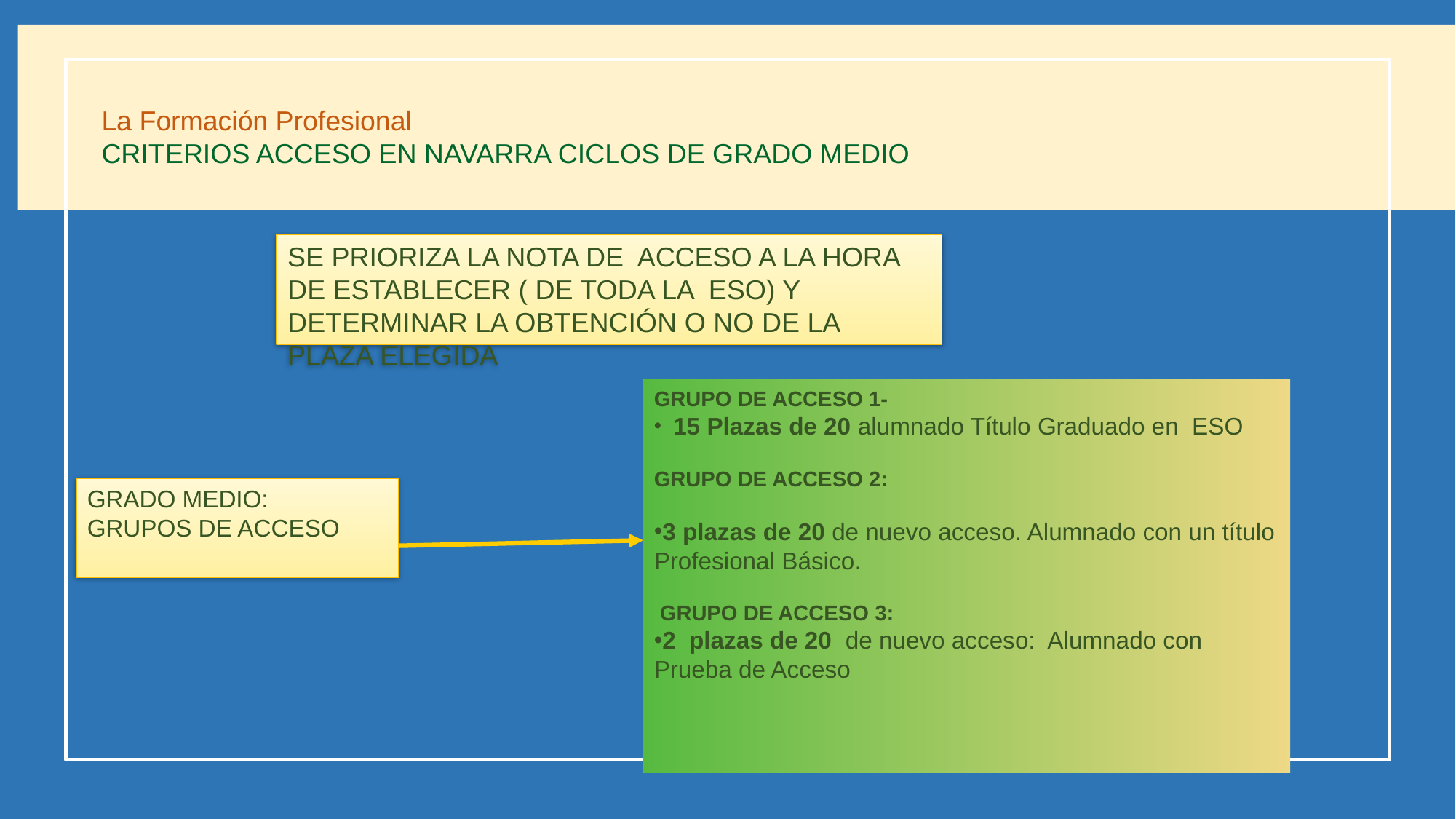

La Formación Profesional
CRITERIOS ACCESO EN NAVARRA CICLOS DE GRADO MEDIO
SE PRIORIZA LA NOTA DE  ACCESO A LA HORA DE ESTABLECER ( DE TODA LA  ESO) Y DETERMINAR LA OBTENCIÓN O NO DE LA PLAZA ELEGIDA
GRUPO DE ACCESO 1-
  15 Plazas de 20 alumnado Título Graduado en  ESO

GRUPO DE ACCESO 2:

3 plazas de 20 de nuevo acceso. Alumnado con un título Profesional Básico.

 GRUPO DE ACCESO 3:
2  plazas de 20  de nuevo acceso:  Alumnado con Prueba de Acceso

GRADO MEDIO:
GRUPOS DE ACCESO